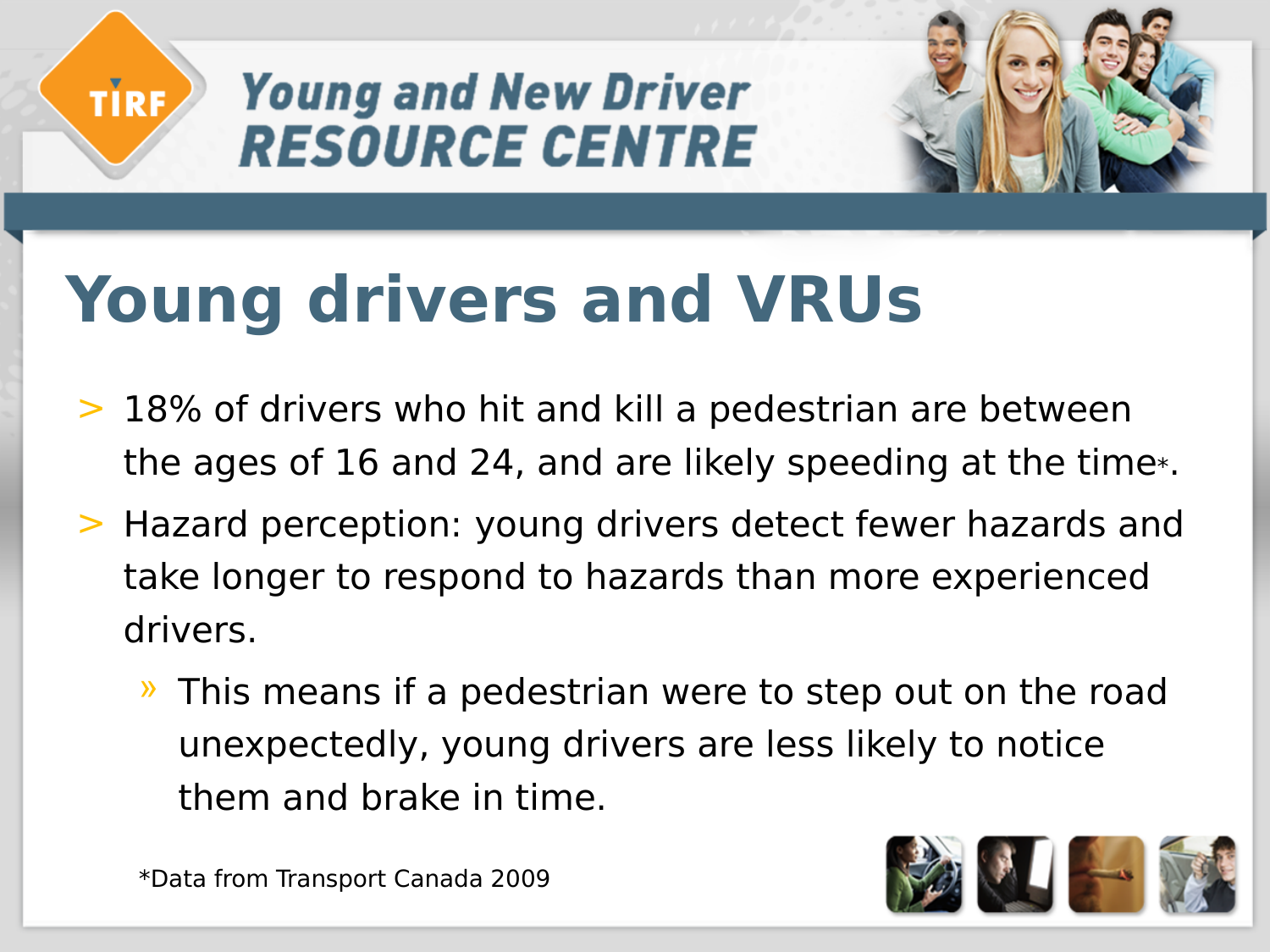

# Young drivers and VRUs
18% of drivers who hit and kill a pedestrian are between the ages of 16 and 24, and are likely speeding at the time*.
Hazard perception: young drivers detect fewer hazards and take longer to respond to hazards than more experienced drivers.
This means if a pedestrian were to step out on the road unexpectedly, young drivers are less likely to notice them and brake in time.

*Data from Transport Canada 2009